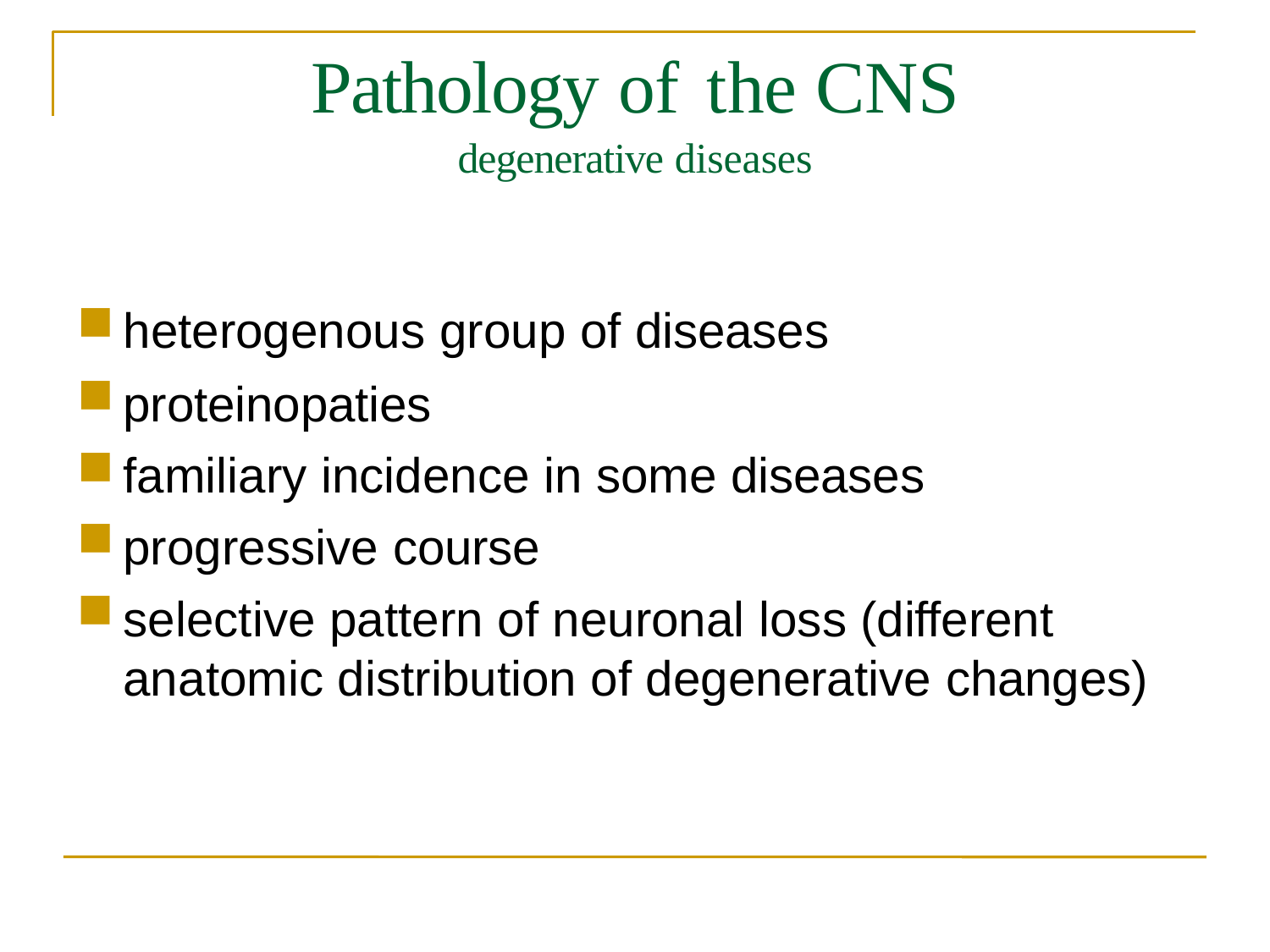

# Pathology of	the CNS
degenerative diseases
heterogenous group of diseases
proteinopaties
familiary incidence in some diseases
progressive course
selective pattern of neuronal loss (different anatomic distribution of degenerative changes)